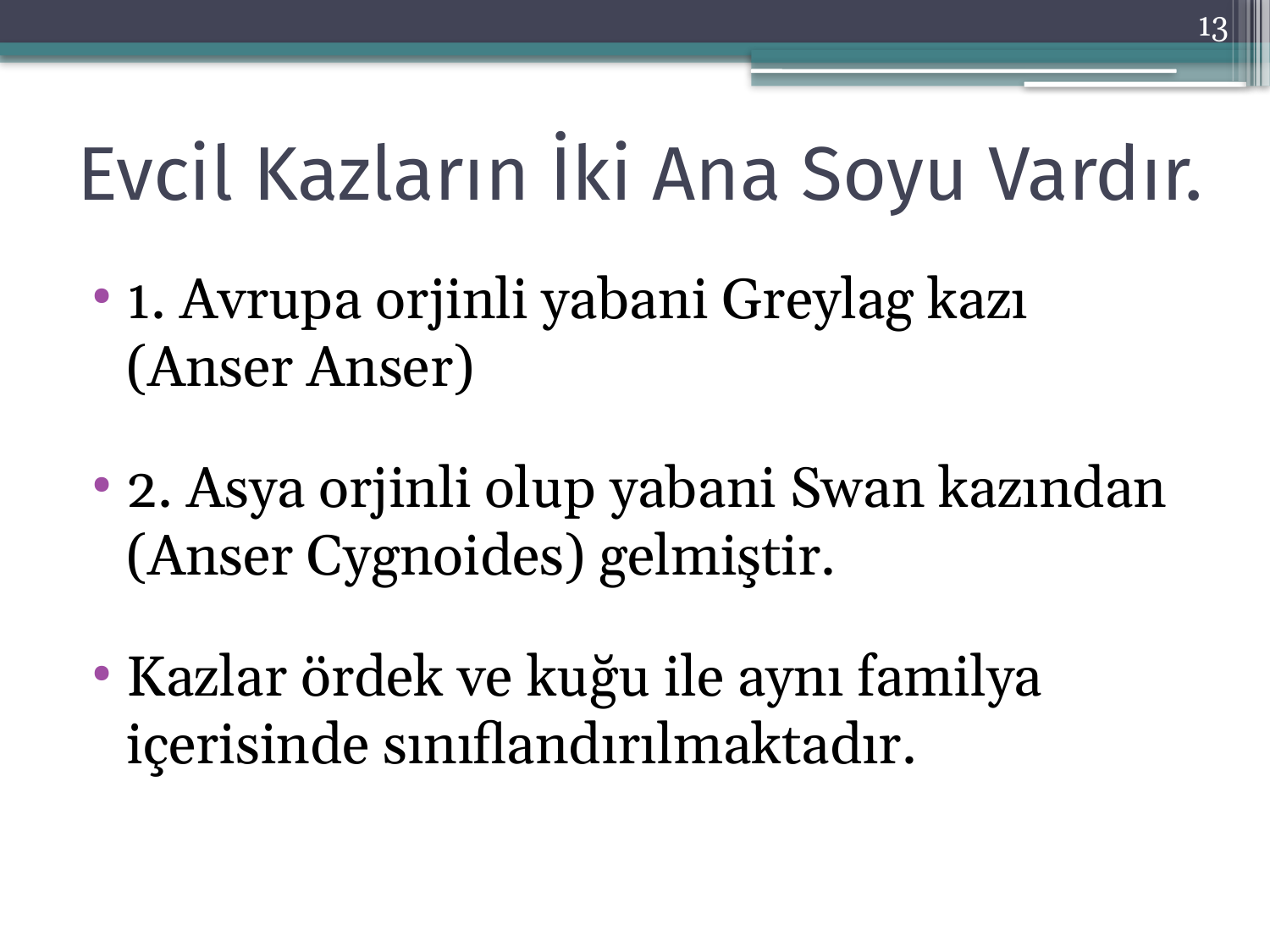

13
# Evcil Kazların İki Ana Soyu Vardır.
1. Avrupa orjinli yabani Greylag kazı (Anser Anser)
2. Asya orjinli olup yabani Swan kazından (Anser Cygnoides) gelmiştir.
Kazlar ördek ve kuğu ile aynı familya içerisinde sınıflandırılmaktadır.